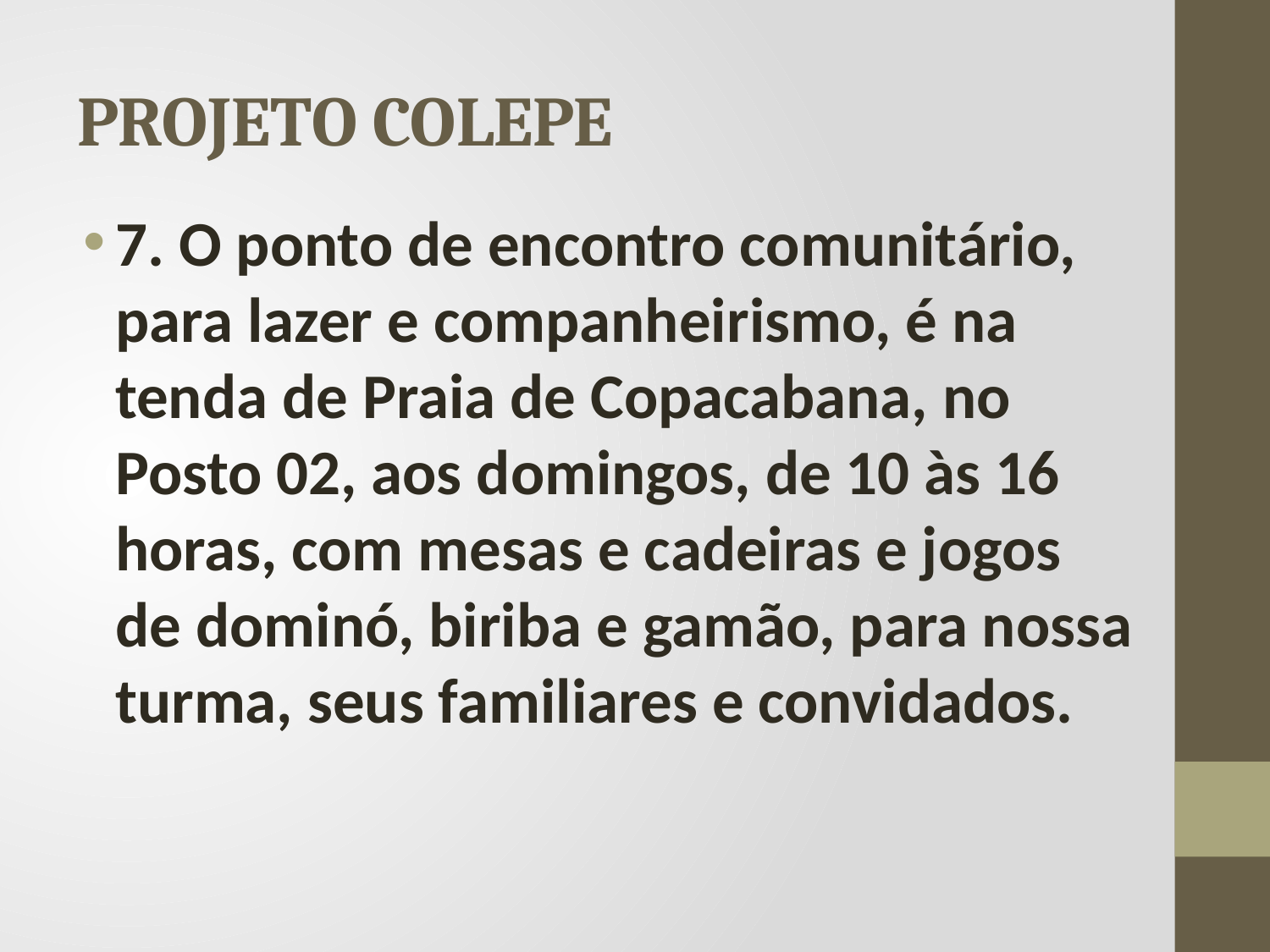

# PROJETO COLEPE
7. O ponto de encontro comunitário, para lazer e companheirismo, é na tenda de Praia de Copacabana, no Posto 02, aos domingos, de 10 às 16 horas, com mesas e cadeiras e jogos de dominó, biriba e gamão, para nossa turma, seus familiares e convidados.